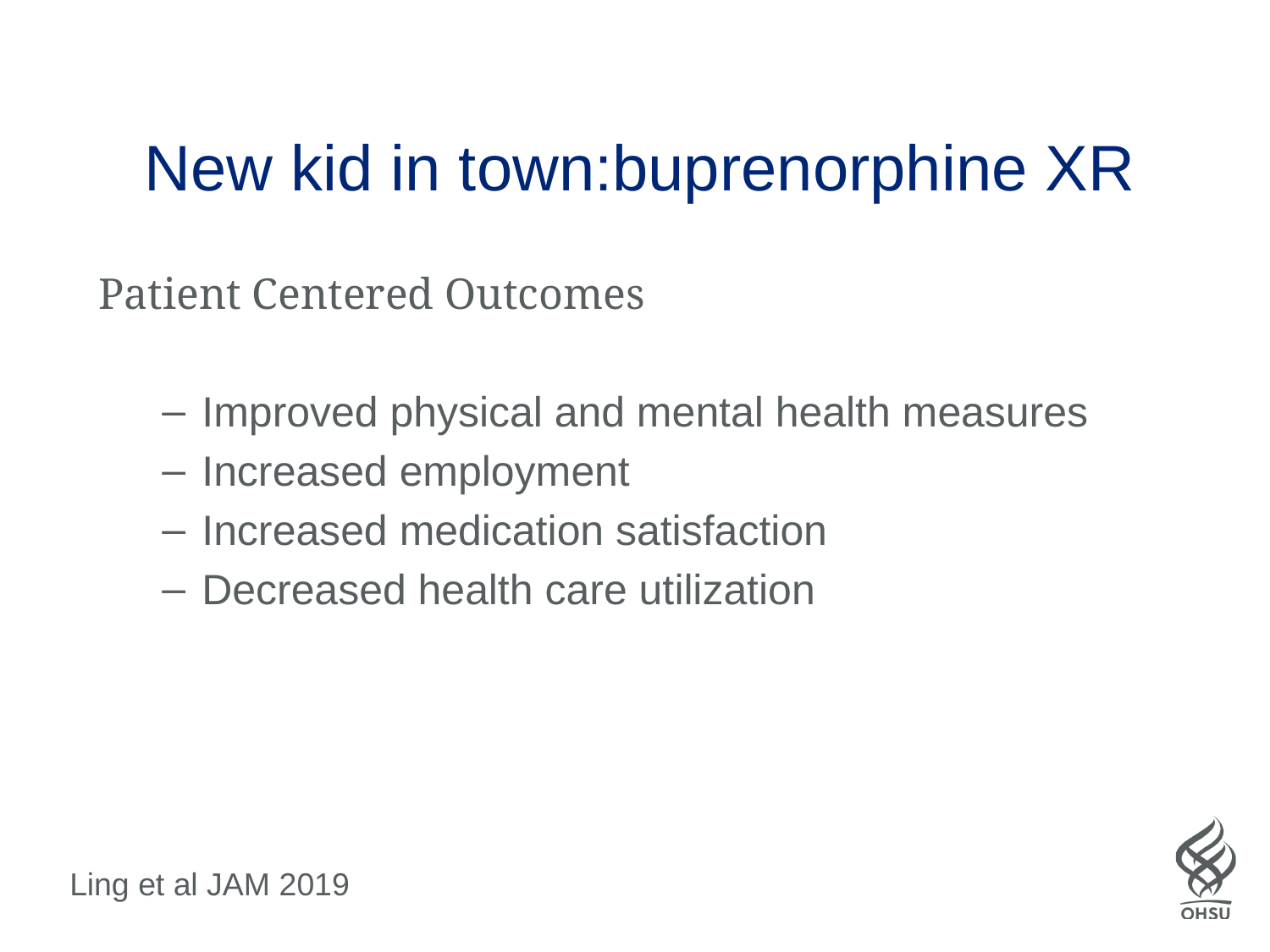

# New kid in town:buprenorphine XR
Patient Centered Outcomes

Improved physical and mental health measures
Increased employment
Increased medication satisfaction
Decreased health care utilization

Ling et al JAM 2019